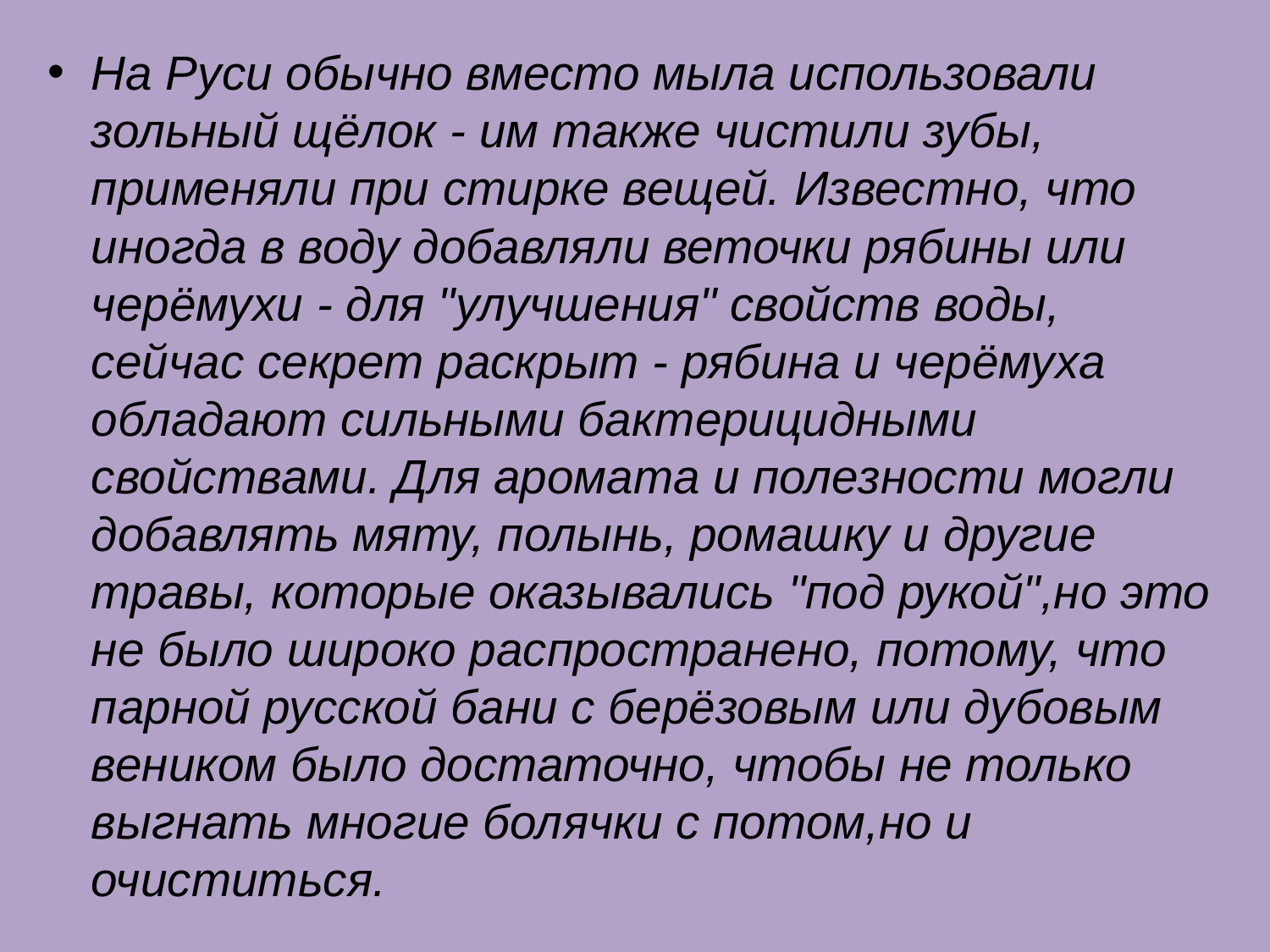

На Руси обычно вместо мыла использовали зольный щёлок - им также чистили зубы, применяли при стирке вещей. Известно, что иногда в воду добавляли веточки рябины или черёмухи - для "улучшения" свойств воды, сейчас секрет раскрыт - рябина и черёмуха обладают сильными бактерицидными свойствами. Для аромата и полезности могли добавлять мяту, полынь, ромашку и другие травы, которые оказывались "под рукой",но это не было широко распространено, потому, что парной русской бани с берёзовым или дубовым веником было достаточно, чтобы не только выгнать многие болячки с потом,но и очиститься.